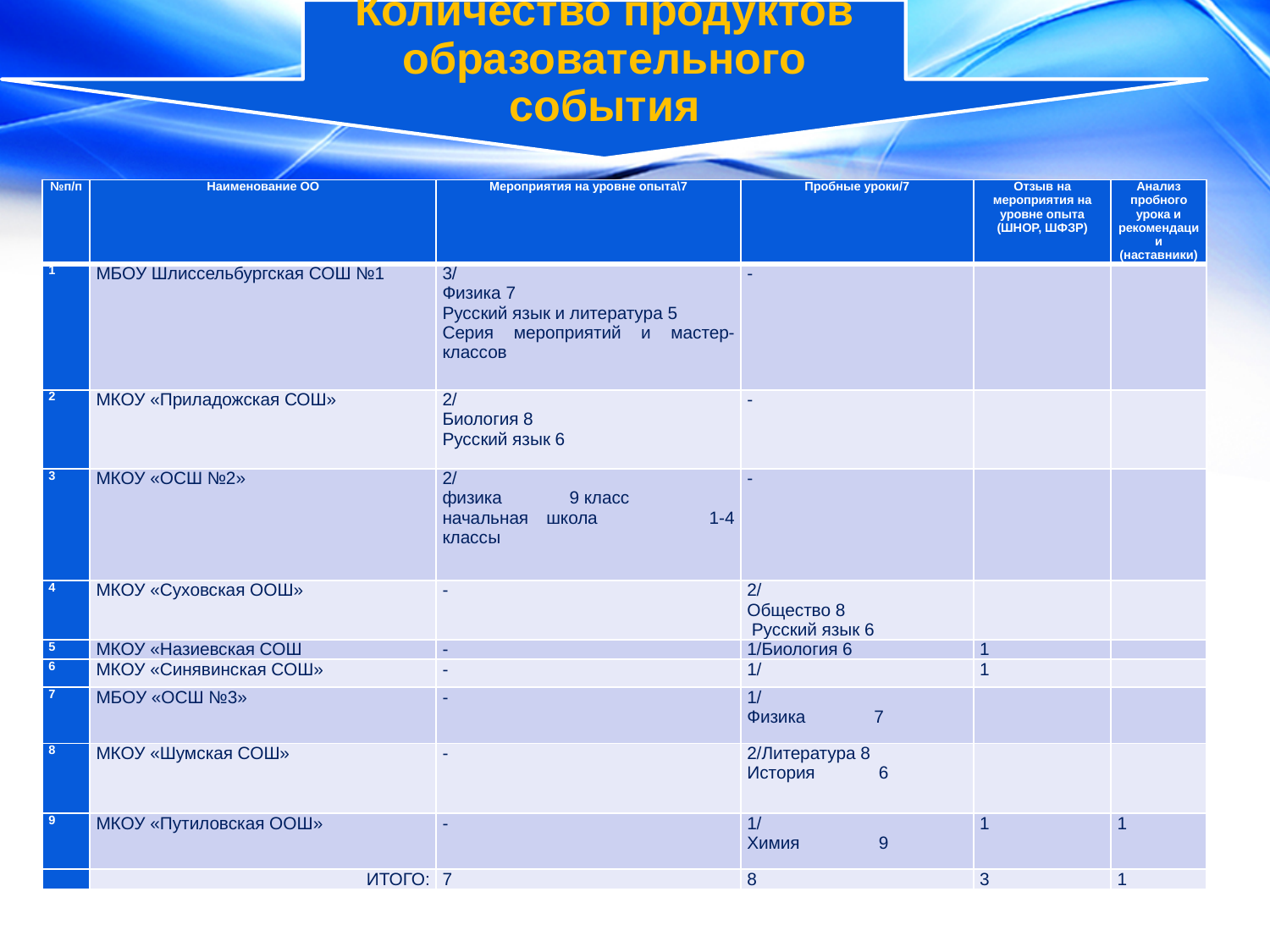

Количество продуктов образовательного события
| №п/п | Наименование ОО | Мероприятия на уровне опыта\7 | Пробные уроки/7 | Отзыв на мероприятия на уровне опыта (ШНОР, ШФЗР) | Анализ пробного урока и рекомендации (наставники) |
| --- | --- | --- | --- | --- | --- |
| 1 | МБОУ Шлиссельбургская СОШ №1 | 3/ Физика 7 Русский язык и литература 5 Серия мероприятий и мастер-классов | - |  |  |
| 2 | МКОУ «Приладожская СОШ» | 2/ Биология 8 Русский язык 6 | - |  |  |
| 3 | МКОУ «ОСШ №2» | 2/ физика 9 класс начальная школа 1-4 классы | - |  |  |
| 4 | МКОУ «Суховская ООШ» | - | 2/ Общество 8 Русский язык 6 |  |  |
| 5 | МКОУ «Назиевская СОШ | - | 1/Биология 6 | 1 |  |
| 6 | МКОУ «Синявинская СОШ» | - | 1/ | 1 |  |
| 7 | МБОУ «ОСШ №3» | - | 1/ Физика 7 |  |  |
| 8 | МКОУ «Шумская СОШ» | - | 2/Литература 8 История 6 |  |  |
| 9 | МКОУ «Путиловская ООШ» | - | 1/ Химия 9 | 1 | 1 |
|  | ИТОГО: | 7 | 8 | 3 | 1 |